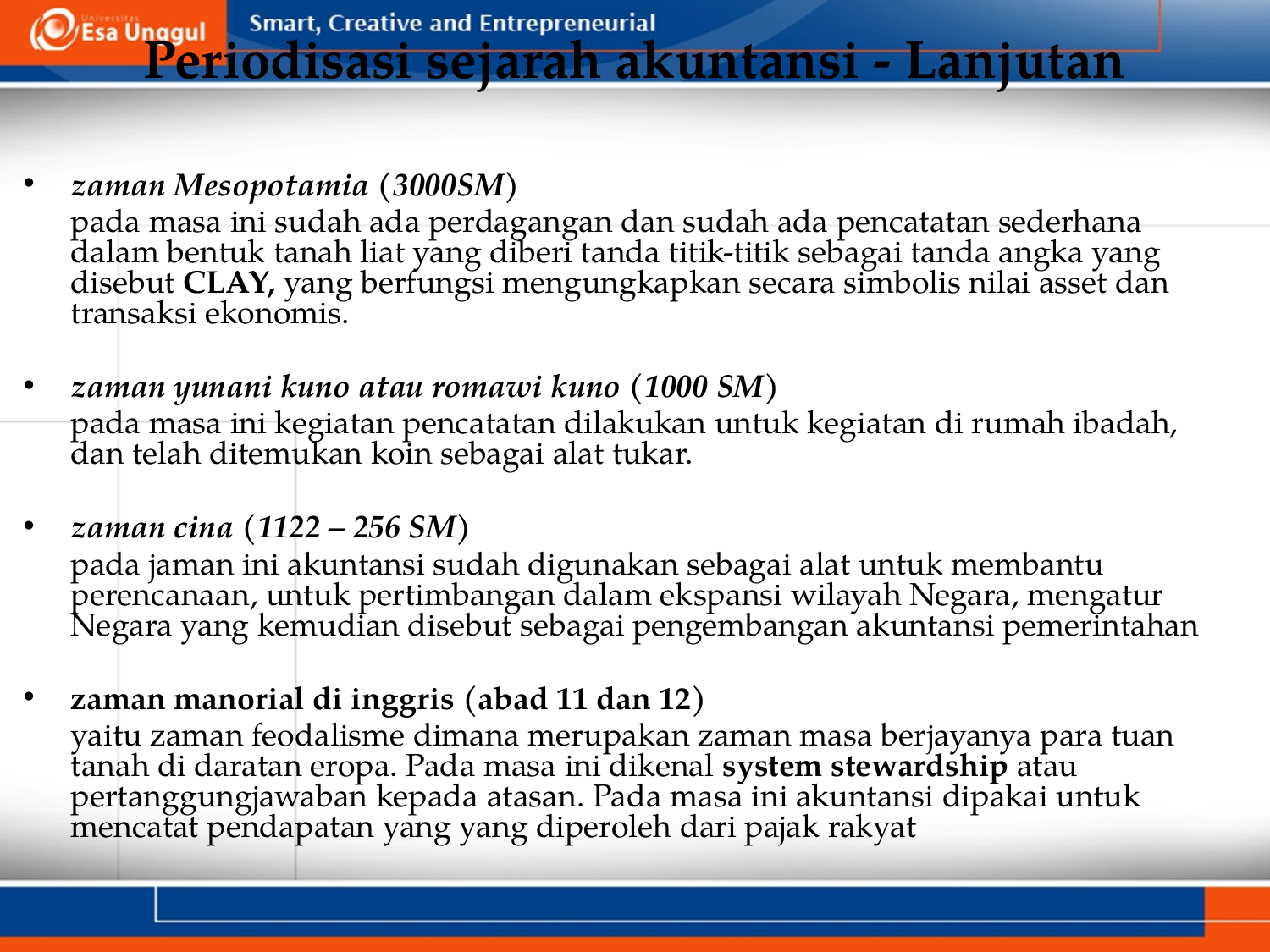

# Periodisasi sejarah akuntansi - Lanjutan

zaman Mesopotamia (3000SM)
	pada masa ini sudah ada perdagangan dan sudah ada pencatatan sederhana dalam bentuk tanah liat yang diberi tanda titik-titik sebagai tanda angka yang disebut CLAY, yang berfungsi mengungkapkan secara simbolis nilai asset dan transaksi ekonomis.

zaman yunani kuno atau romawi kuno (1000 SM)
	pada masa ini kegiatan pencatatan dilakukan untuk kegiatan di rumah ibadah, dan telah ditemukan koin sebagai alat tukar.

zaman cina (1122 – 256 SM)
	pada jaman ini akuntansi sudah digunakan sebagai alat untuk membantu perencanaan, untuk pertimbangan dalam ekspansi wilayah Negara, mengatur Negara yang kemudian disebut sebagai pengembangan akuntansi pemerintahan

zaman manorial di inggris (abad 11 dan 12)
	yaitu zaman feodalisme dimana merupakan zaman masa berjayanya para tuan tanah di daratan eropa. Pada masa ini dikenal system stewardship atau pertanggungjawaban kepada atasan. Pada masa ini akuntansi dipakai untuk mencatat pendapatan yang yang diperoleh dari pajak rakyat